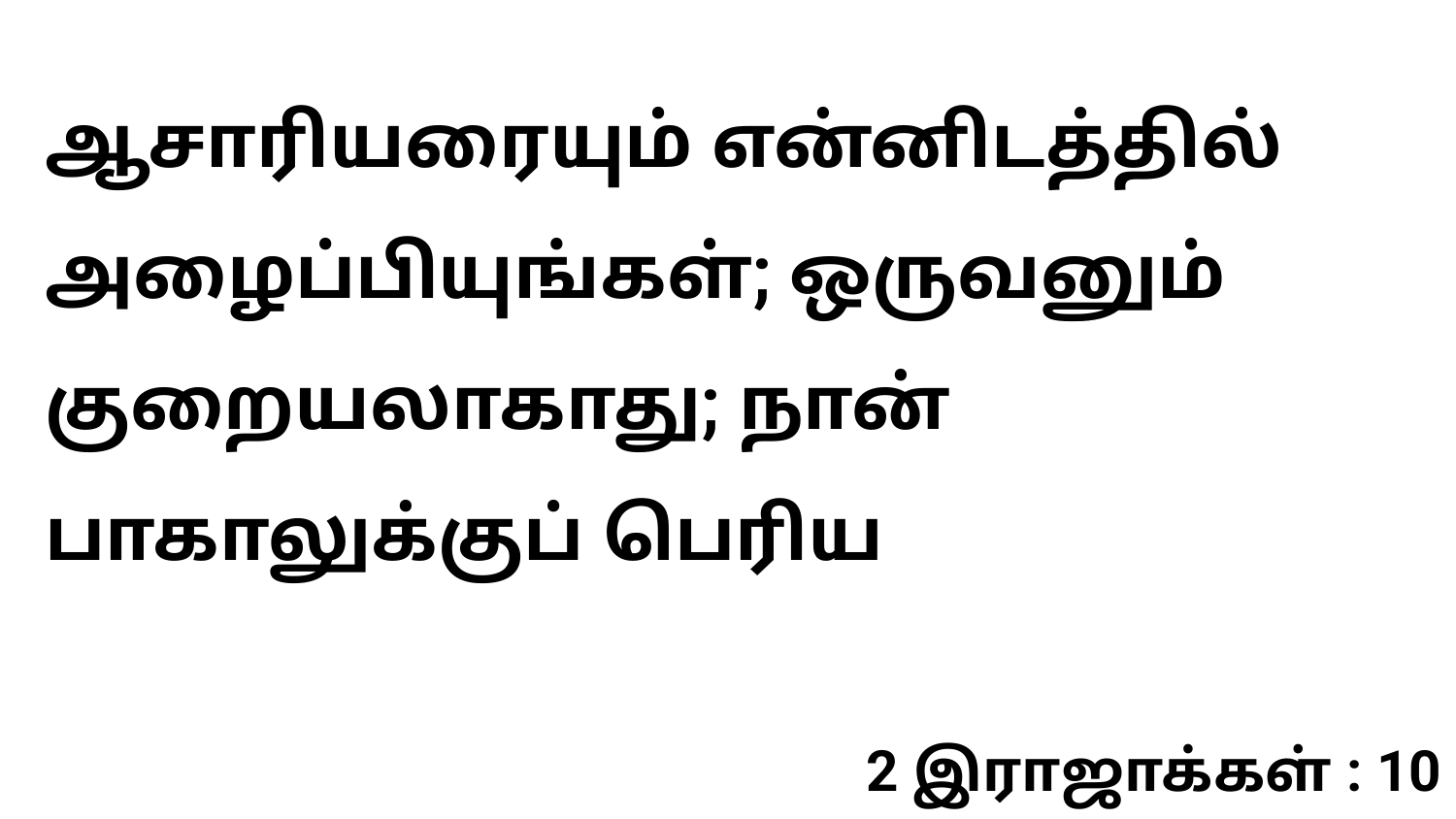

ஆசாரியரையும் என்னிடத்தில் அழைப்பியுங்கள்; ஒருவனும் குறையலாகாது; நான் பாகாலுக்குப் பெரிய
2 இராஜாக்கள் : 10